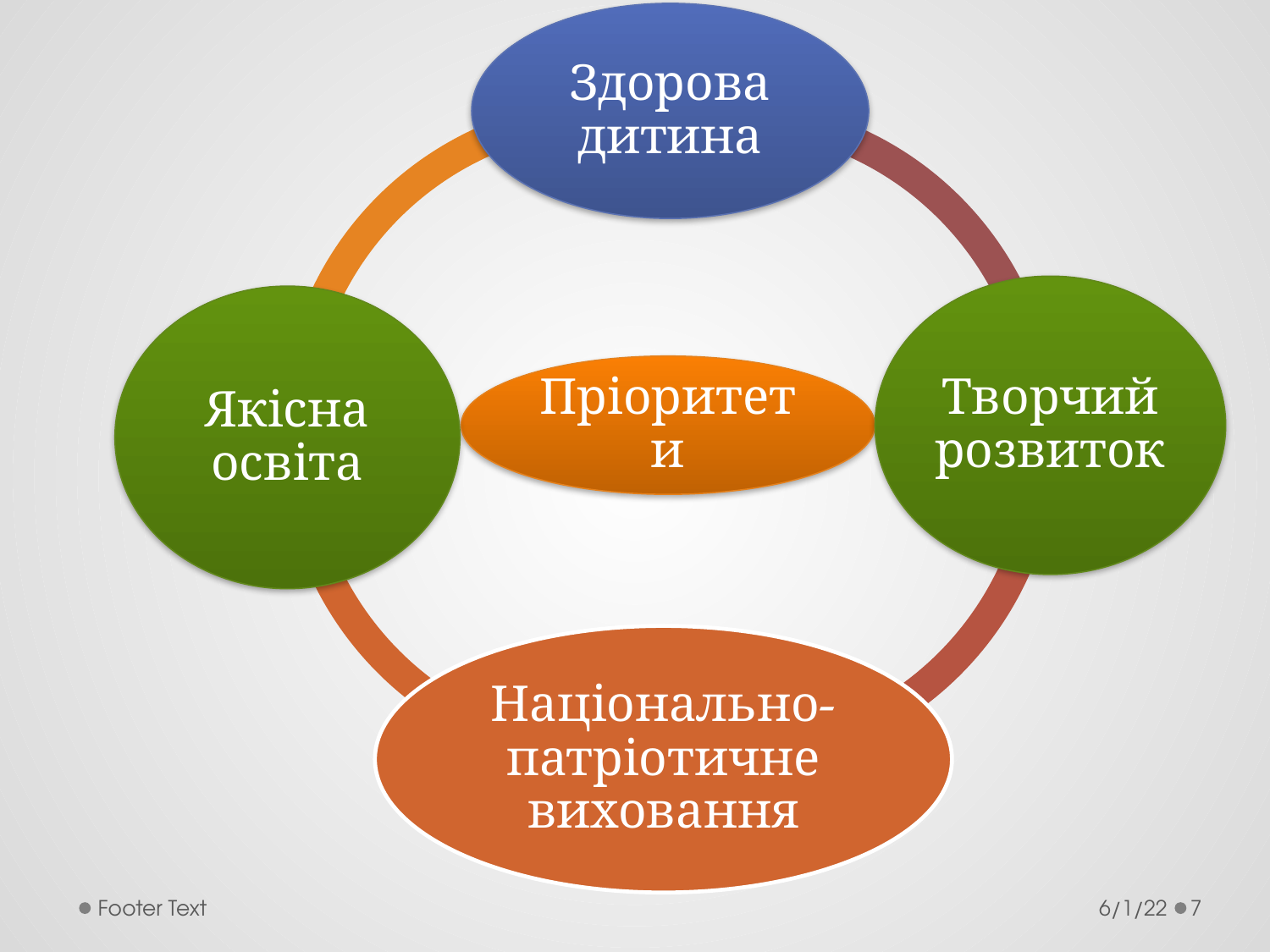

Пріоритети
Здорова дитина
Творчий розвиток
Національно-патріотичне виховання
Якісна освіта
Footer Text
6/1/22
7